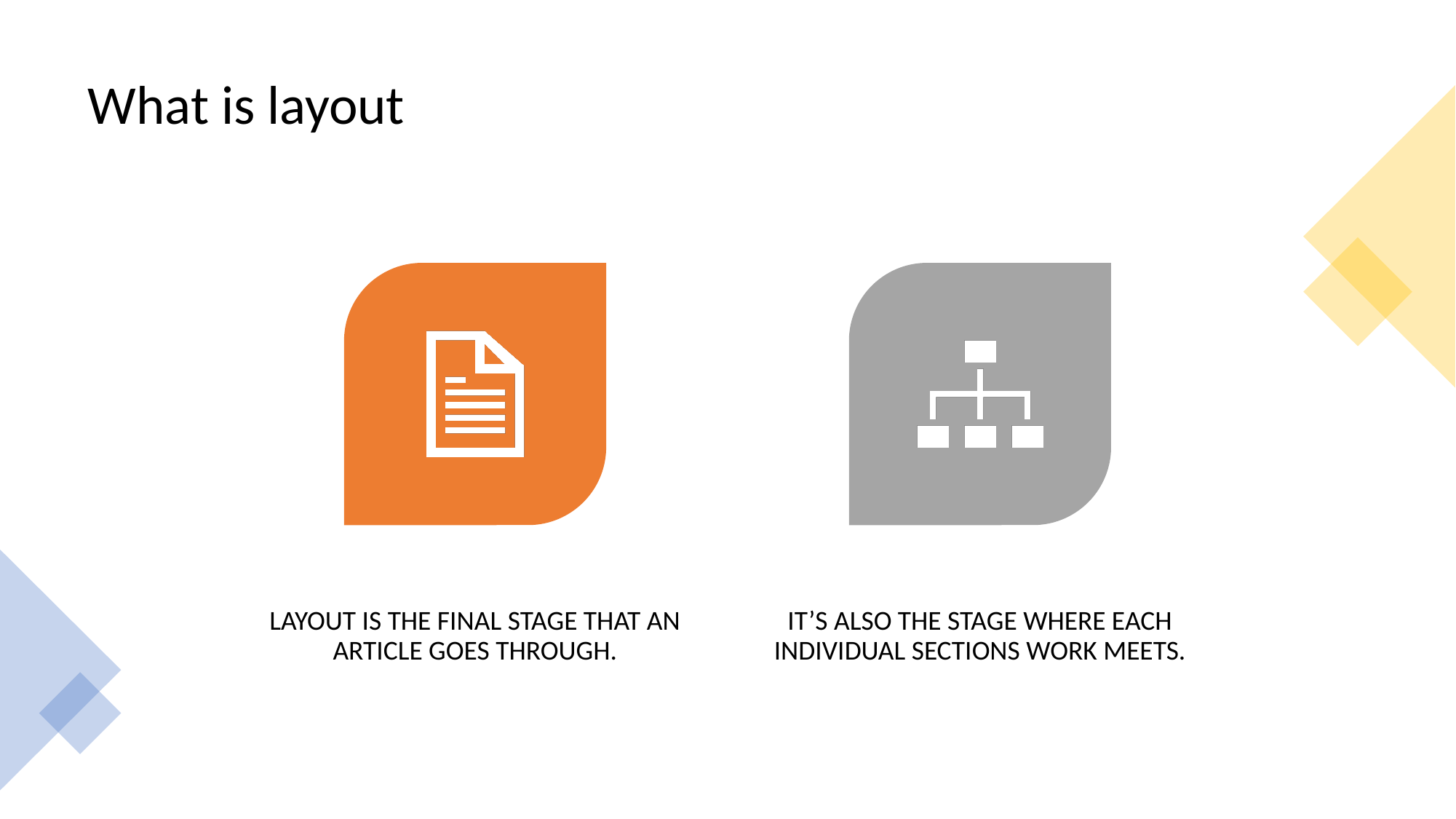

# What is layout

Layout is the final stage that an article goes through.
It’s also the stage where each individual sections work meets.